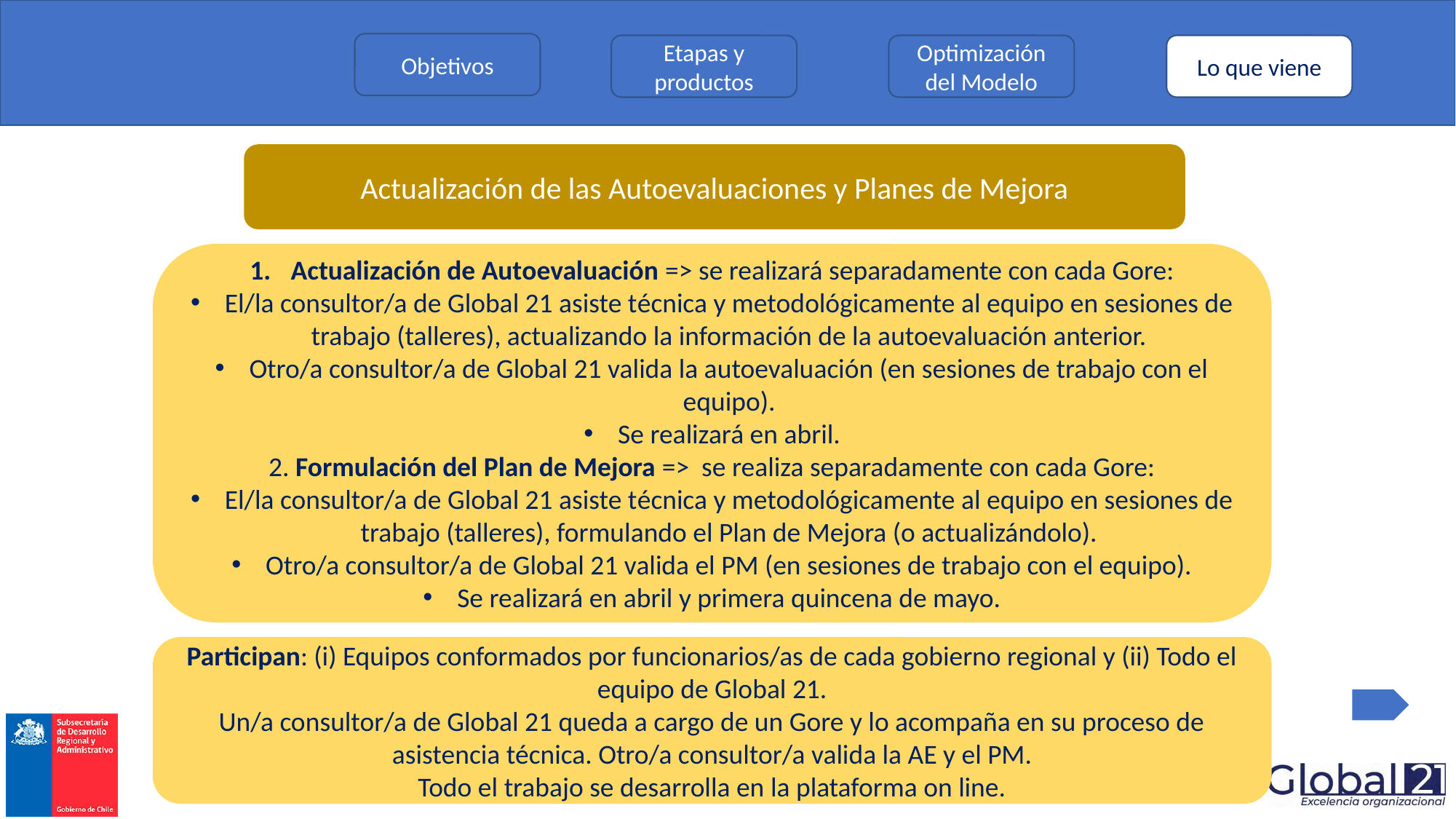

Objetivos
Etapas y productos
Optimización del Modelo
Lo que viene
Actualización de las Autoevaluaciones y Planes de Mejora
Actualización de Autoevaluación => se realizará separadamente con cada Gore:
El/la consultor/a de Global 21 asiste técnica y metodológicamente al equipo en sesiones de trabajo (talleres), actualizando la información de la autoevaluación anterior.
Otro/a consultor/a de Global 21 valida la autoevaluación (en sesiones de trabajo con el equipo).
Se realizará en abril.
2. Formulación del Plan de Mejora =>  se realiza separadamente con cada Gore:
El/la consultor/a de Global 21 asiste técnica y metodológicamente al equipo en sesiones de trabajo (talleres), formulando el Plan de Mejora (o actualizándolo).
Otro/a consultor/a de Global 21 valida el PM (en sesiones de trabajo con el equipo).
Se realizará en abril y primera quincena de mayo.
Participan: (i) Equipos conformados por funcionarios/as de cada gobierno regional y (ii) Todo el equipo de Global 21.
Un/a consultor/a de Global 21 queda a cargo de un Gore y lo acompaña en su proceso de asistencia técnica. Otro/a consultor/a valida la AE y el PM.
Todo el trabajo se desarrolla en la plataforma on line.